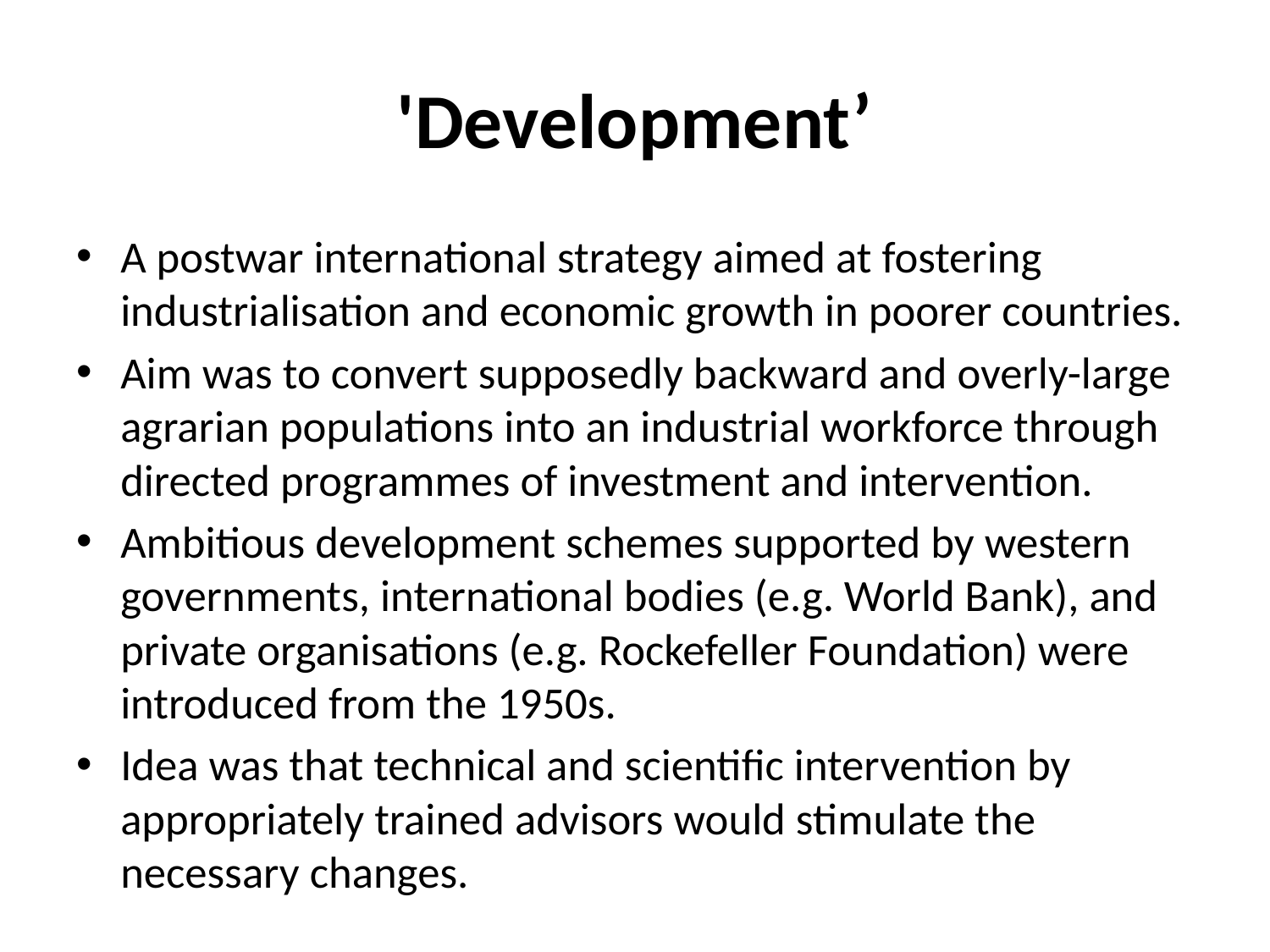

# 'Development’
A postwar international strategy aimed at fostering industrialisation and economic growth in poorer countries.
Aim was to convert supposedly backward and overly-large agrarian populations into an industrial workforce through directed programmes of investment and intervention.
Ambitious development schemes supported by western governments, international bodies (e.g. World Bank), and private organisations (e.g. Rockefeller Foundation) were introduced from the 1950s.
Idea was that technical and scientific intervention by appropriately trained advisors would stimulate the necessary changes.